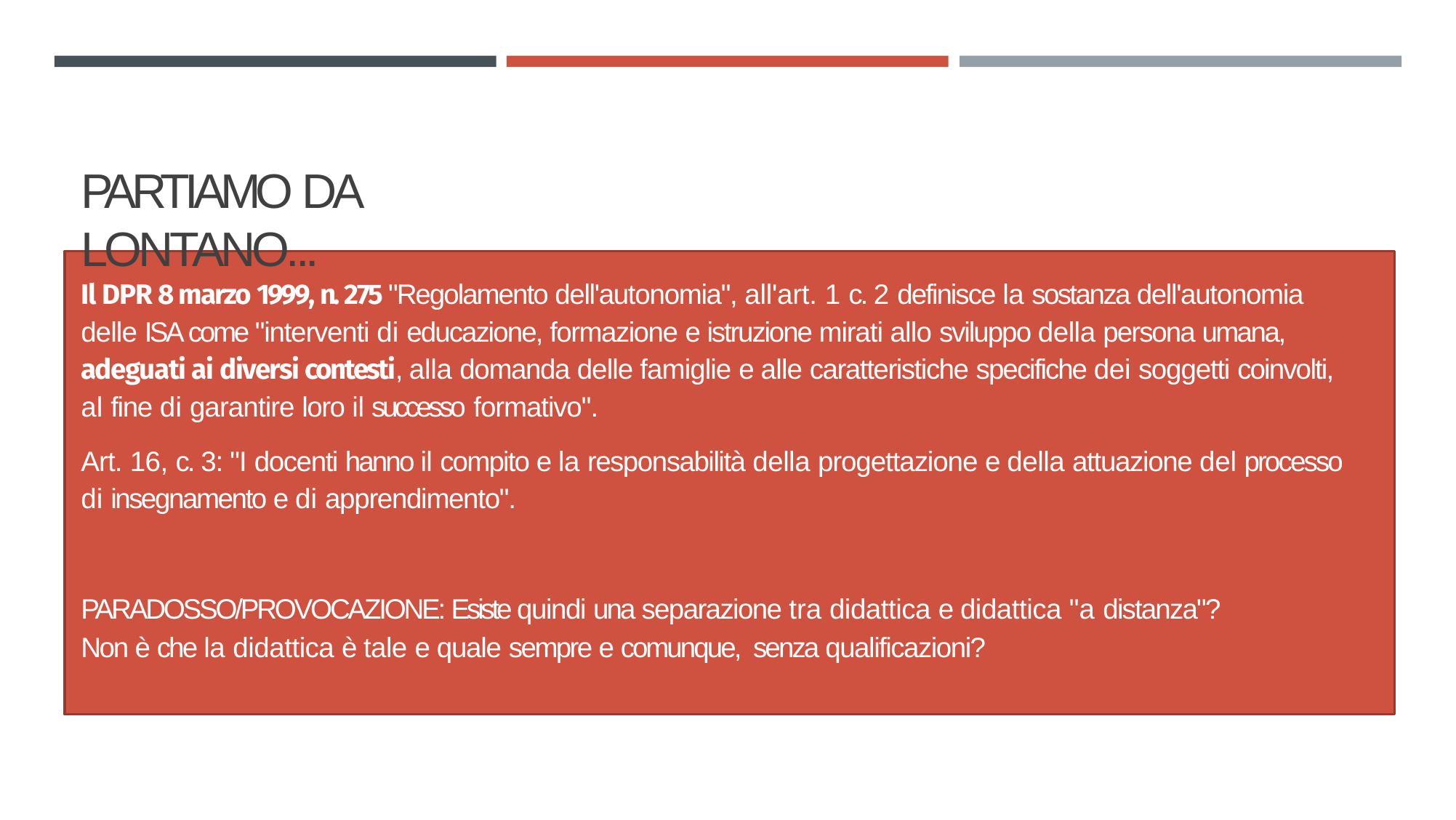

# PARTIAMO DA LONTANO...

Il DPR 8 marzo 1999, n. 275 "Regolamento dell'autonomia", all'art. 1 c. 2 definisce la sostanza dell'autonomia  delle ISA come "interventi di educazione, formazione e istruzione mirati allo sviluppo della persona umana,  adeguati ai diversi contesti, alla domanda delle famiglie e alle caratteristiche specifiche dei soggetti coinvolti,  al fine di garantire loro il successo formativo".
Art. 16, c. 3: "I docenti hanno il compito e la responsabilità della progettazione e della attuazione del processo  di insegnamento e di apprendimento".

PARADOSSO/PROVOCAZIONE: Esiste quindi una separazione tra didattica e didattica "a distanza"?  Non è che la didattica è tale e quale sempre e comunque, senza qualificazioni?